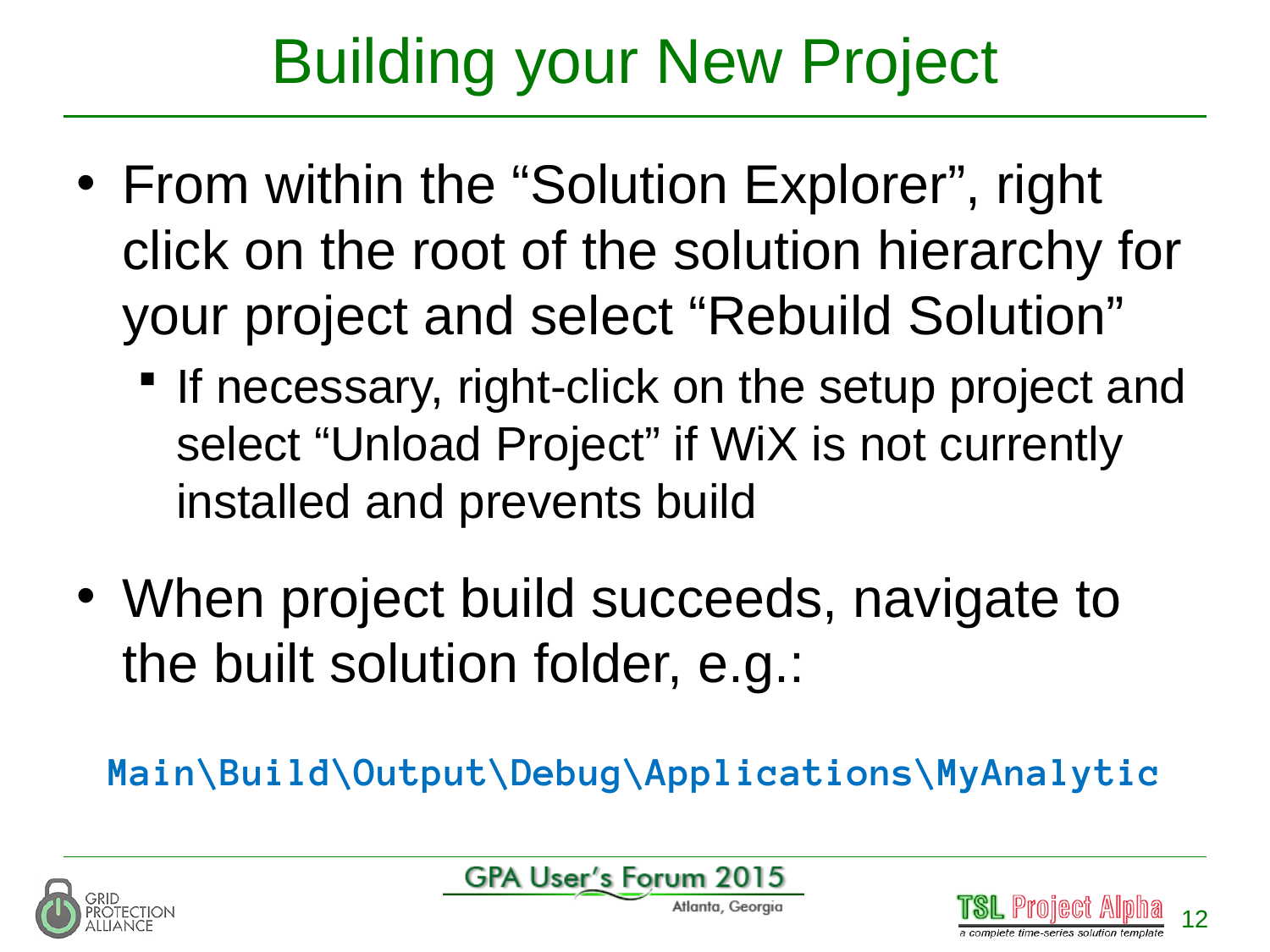

# Building your New Project
From within the “Solution Explorer”, right click on the root of the solution hierarchy for your project and select “Rebuild Solution”
If necessary, right-click on the setup project and select “Unload Project” if WiX is not currently installed and prevents build

When project build succeeds, navigate to the built solution folder, e.g.:

Main\Build\Output\Debug\Applications\MyAnalytic